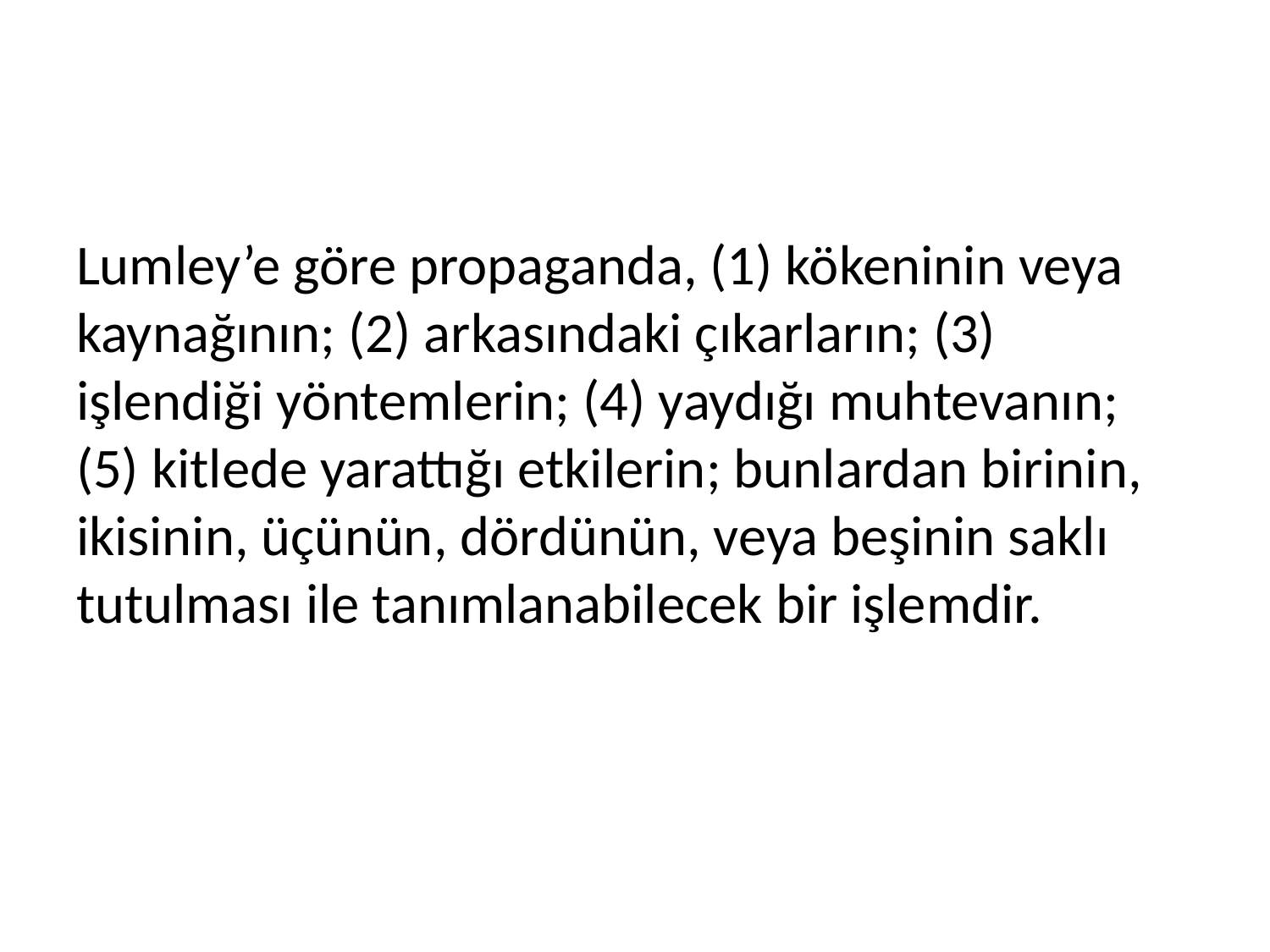

#
Lumley’e göre propaganda, (1) kökeninin veya kaynağının; (2) arkasındaki çıkarların; (3) işlendiği yöntemlerin; (4) yaydığı muhtevanın; (5) kitlede yarattığı etkilerin; bunlardan birinin, ikisinin, üçünün, dördünün, veya beşinin saklı tutulması ile tanımlanabilecek bir işlemdir.